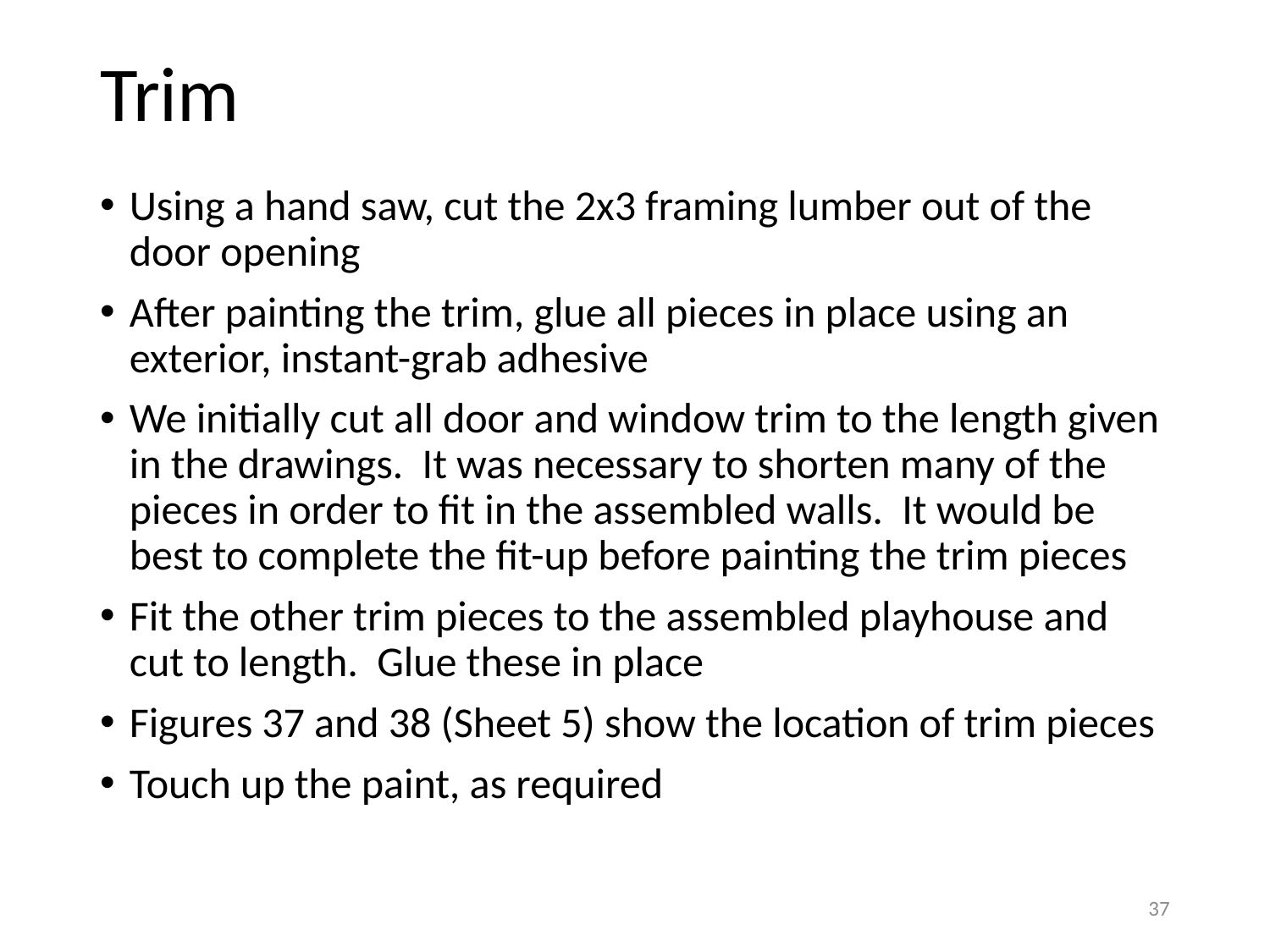

# Trim
Using a hand saw, cut the 2x3 framing lumber out of the door opening
After painting the trim, glue all pieces in place using an exterior, instant-grab adhesive
We initially cut all door and window trim to the length given in the drawings.  It was necessary to shorten many of the pieces in order to fit in the assembled walls.  It would be best to complete the fit-up before painting the trim pieces
Fit the other trim pieces to the assembled playhouse and cut to length.  Glue these in place
Figures 37 and 38 (Sheet 5) show the location of trim pieces
Touch up the paint, as required

37